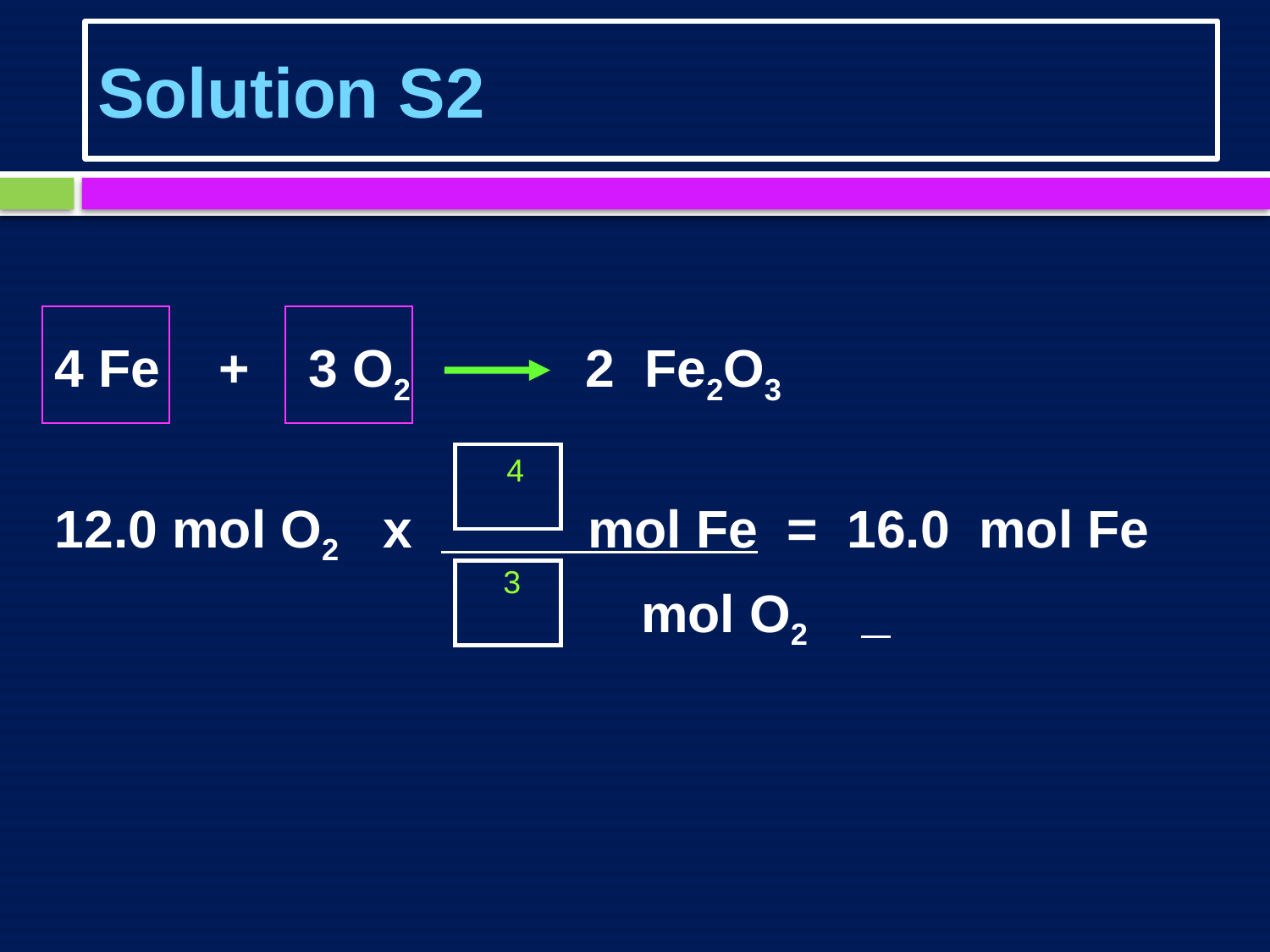

# Solution S2
4 Fe    +    3 O2            2  Fe2O3

12.0 mol O2   x            mol Fe  =  16.0  mol Fe
				           mol O2

 4
3